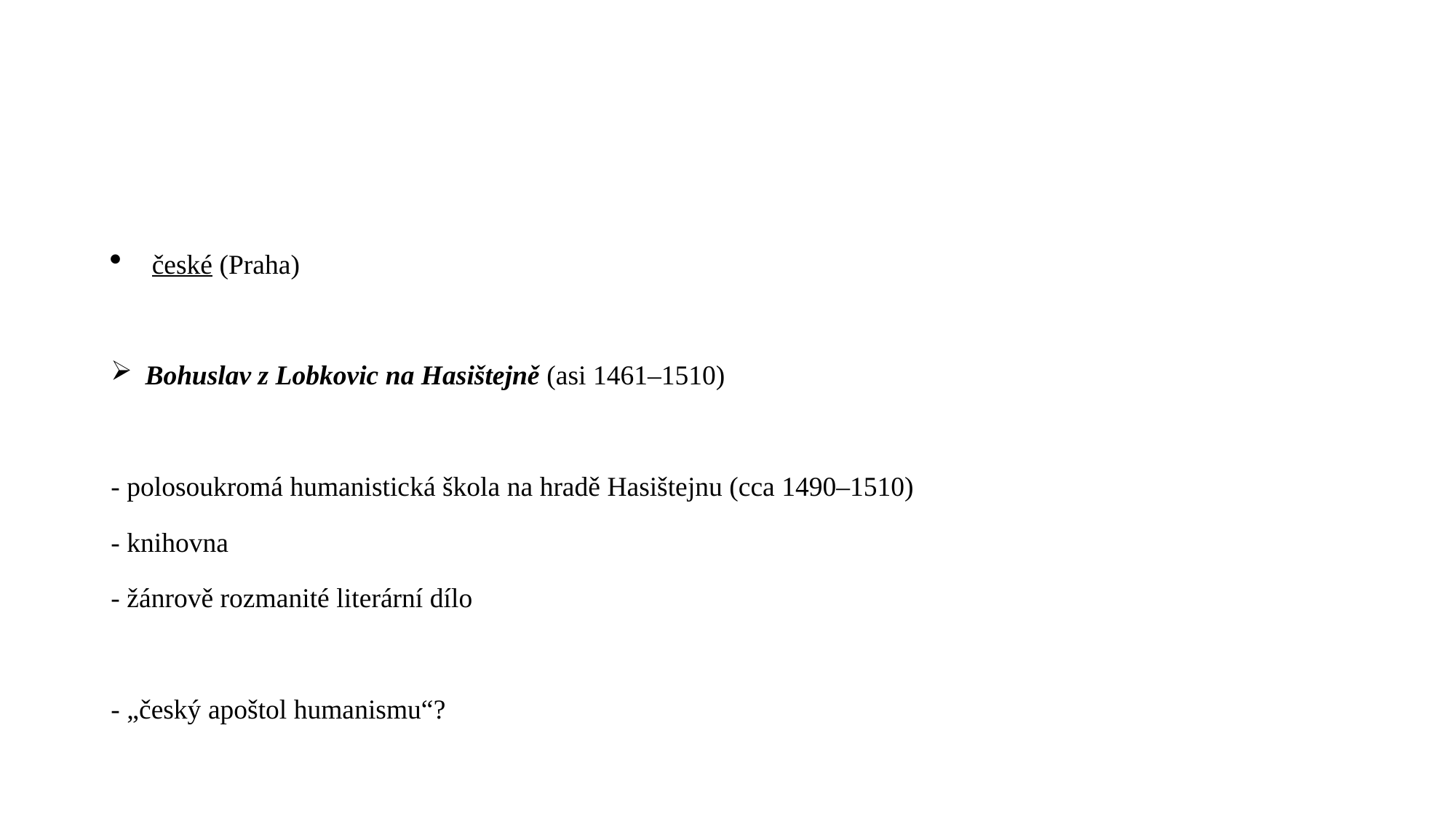

#
české (Praha)

 Bohuslav z Lobkovic na Hasištejně (asi 1461–1510)

- polosoukromá humanistická škola na hradě Hasištejnu (cca 1490–1510)
- knihovna
- žánrově rozmanité literární dílo

- „český apoštol humanismu“?